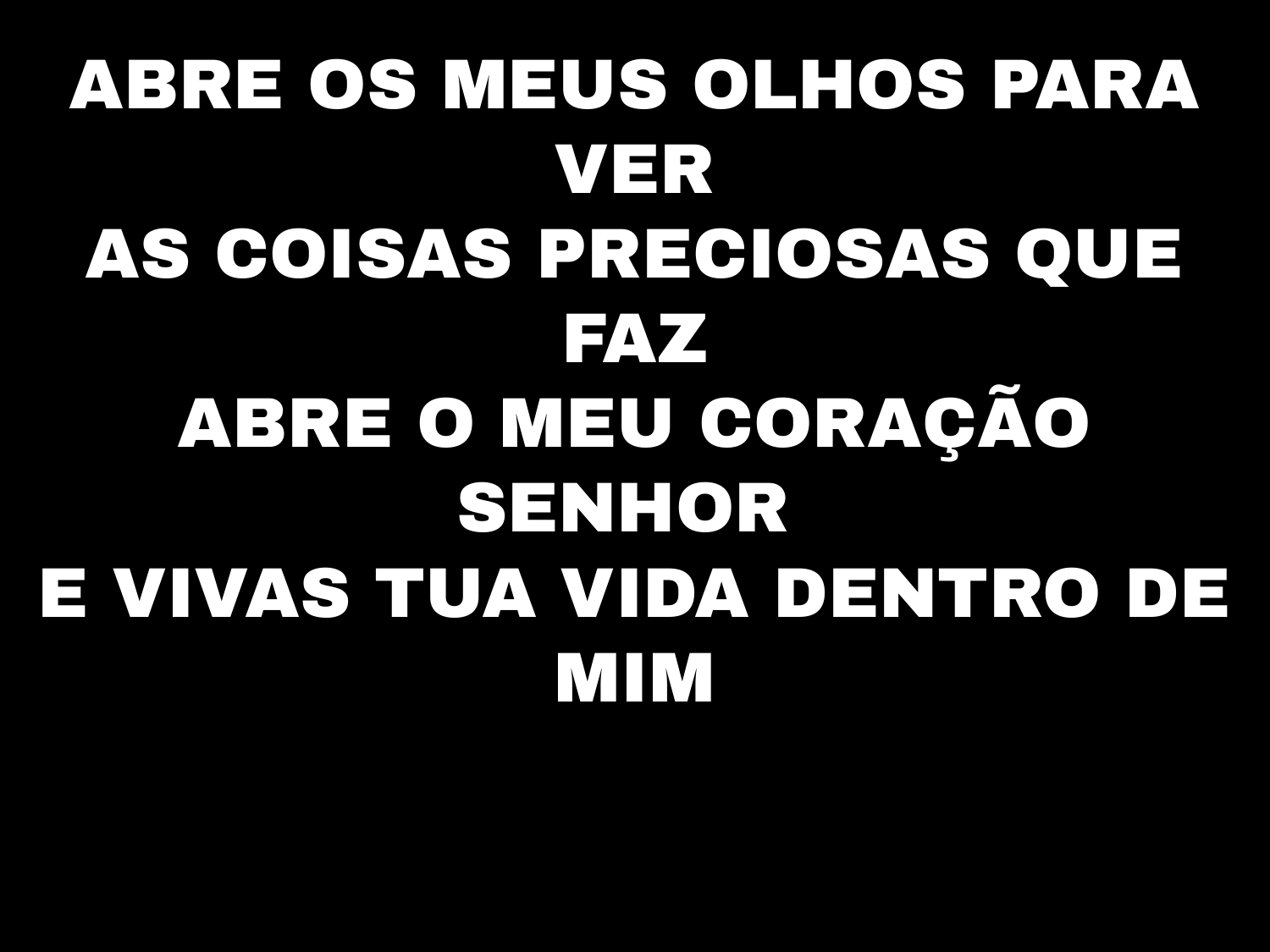

# ABRE OS MEUS OLHOS PARA VER AS COISAS PRECIOSAS QUE FAZ ABRE O MEU CORAÇÃO SENHOR E VIVAS TUA VIDA DENTRO DE MIM